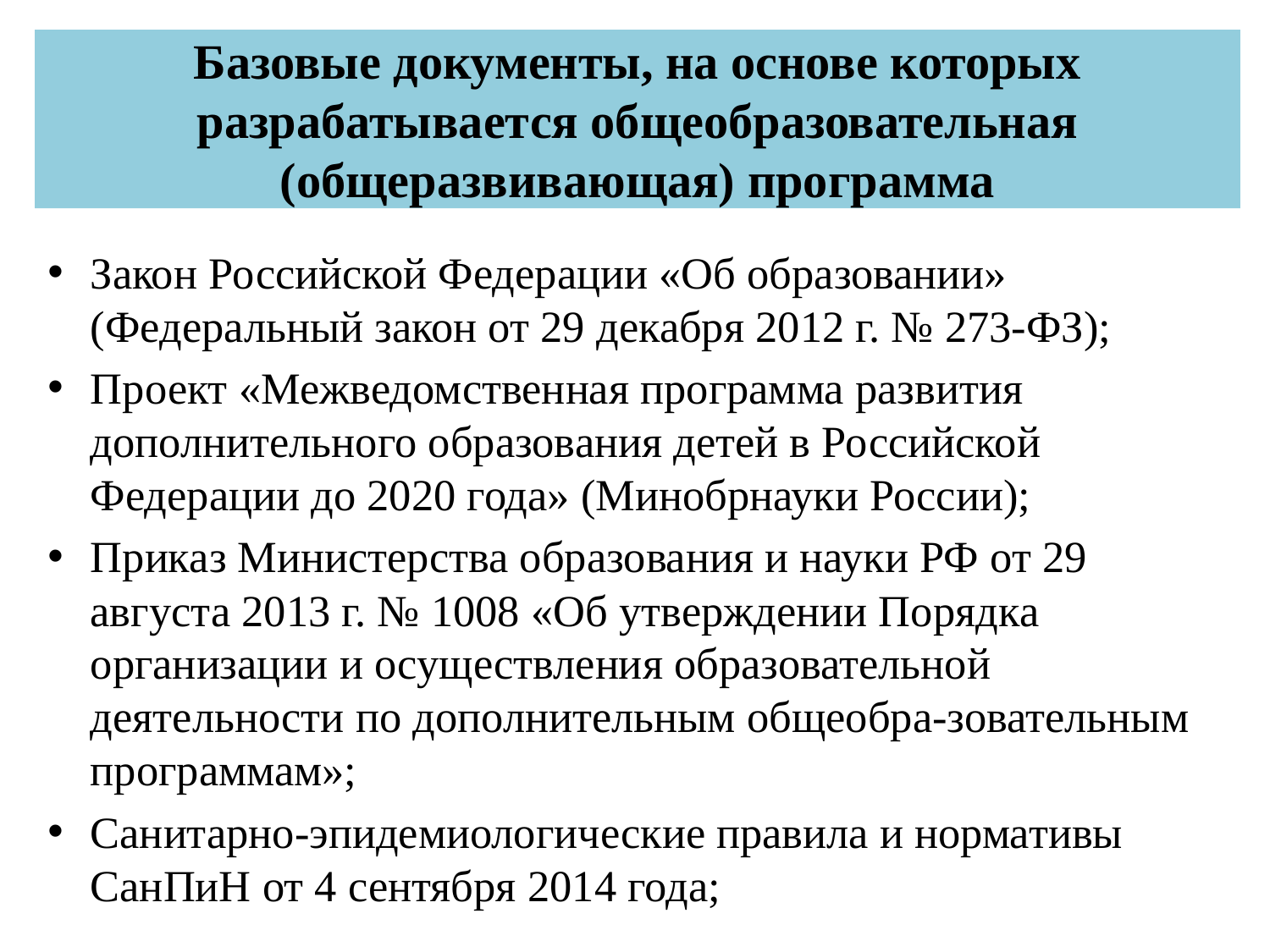

# Базовые документы, на основе которых разрабатывается общеобразовательная (общеразвивающая) программа
Закон Российской Федерации «Об образовании» (Федеральный закон от 29 декабря 2012 г. № 273-ФЗ);
Проект «Межведомственная программа развития дополнительного образования детей в Российской Федерации до 2020 года» (Минобрнауки России);
Приказ Министерства образования и науки РФ от 29 августа 2013 г. № 1008 «Об утверждении Порядка организации и осуществления образовательной деятельности по дополнительным общеобра-зовательным программам»;
Санитарно-эпидемиологические правила и нормативы СанПиН от 4 сентября 2014 года;